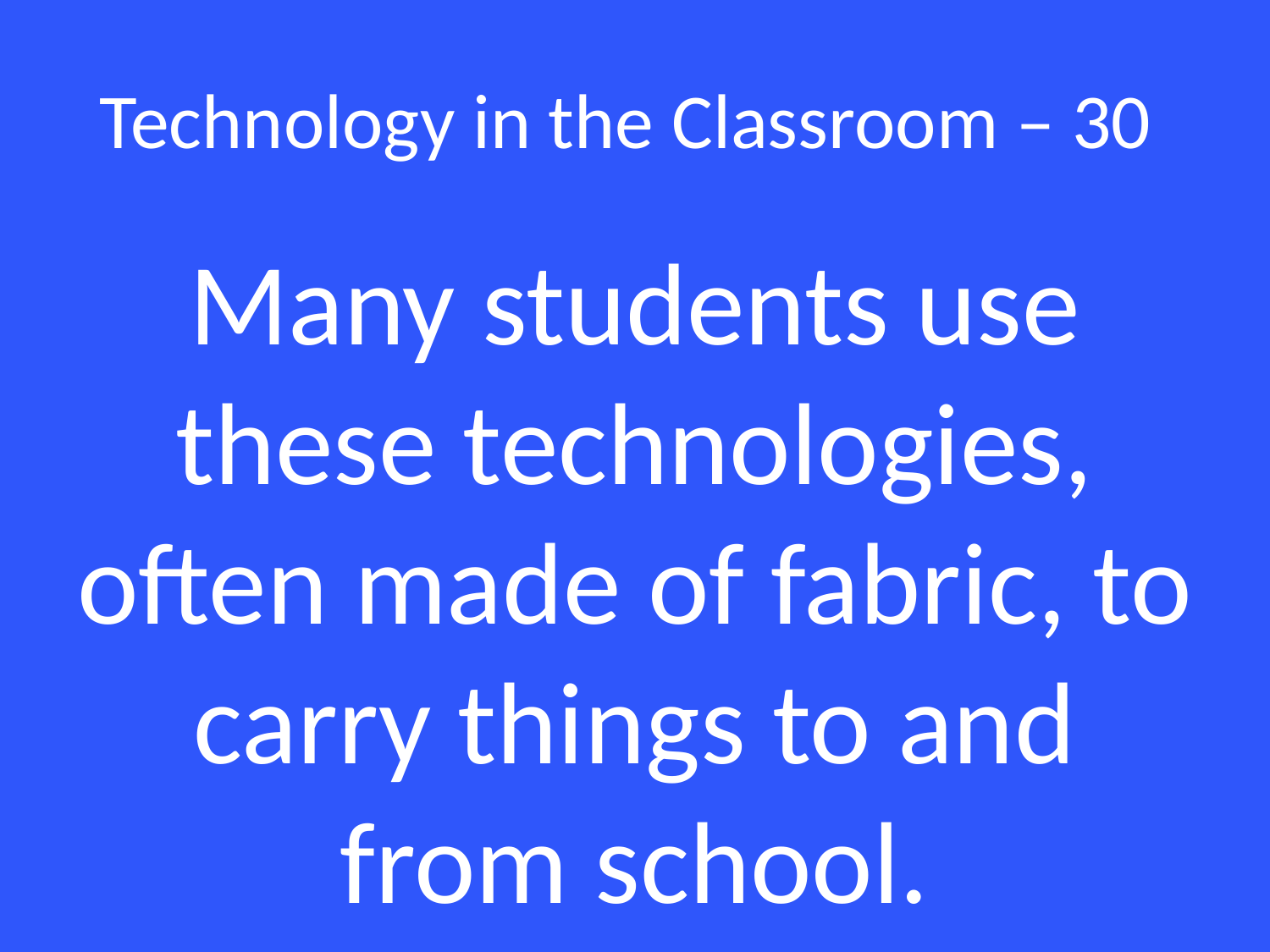

# Technology in the Classroom – 30
Many students use these technologies, often made of fabric, to carry things to and from school.